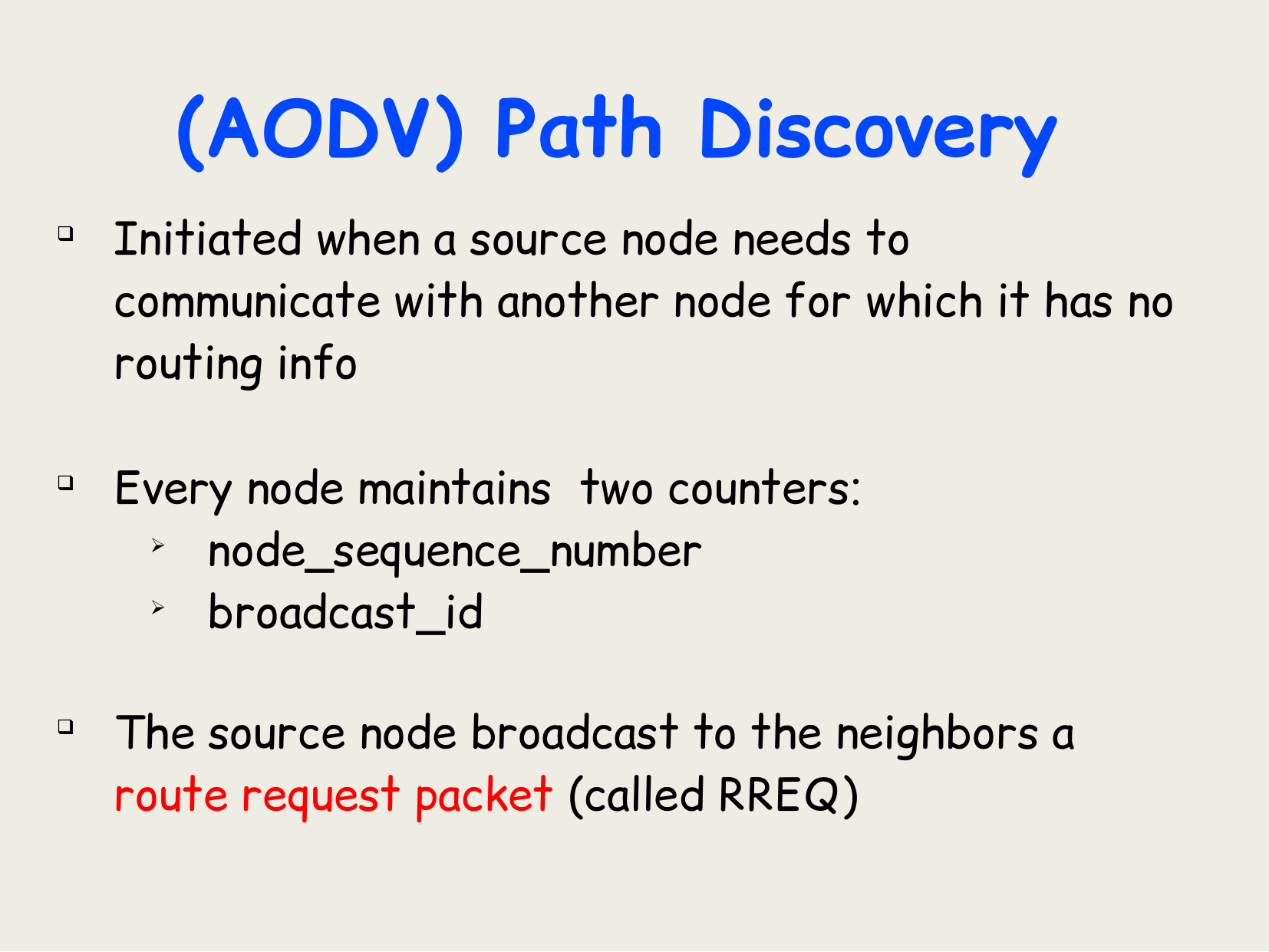

# (AODV) Path Discovery
Initiated when a source node needs to communicate with another node for which it has no routing info

Every node maintains  two counters:
node_sequence_number
broadcast_id

The source node broadcast to the neighbors a route request packet (called RREQ)